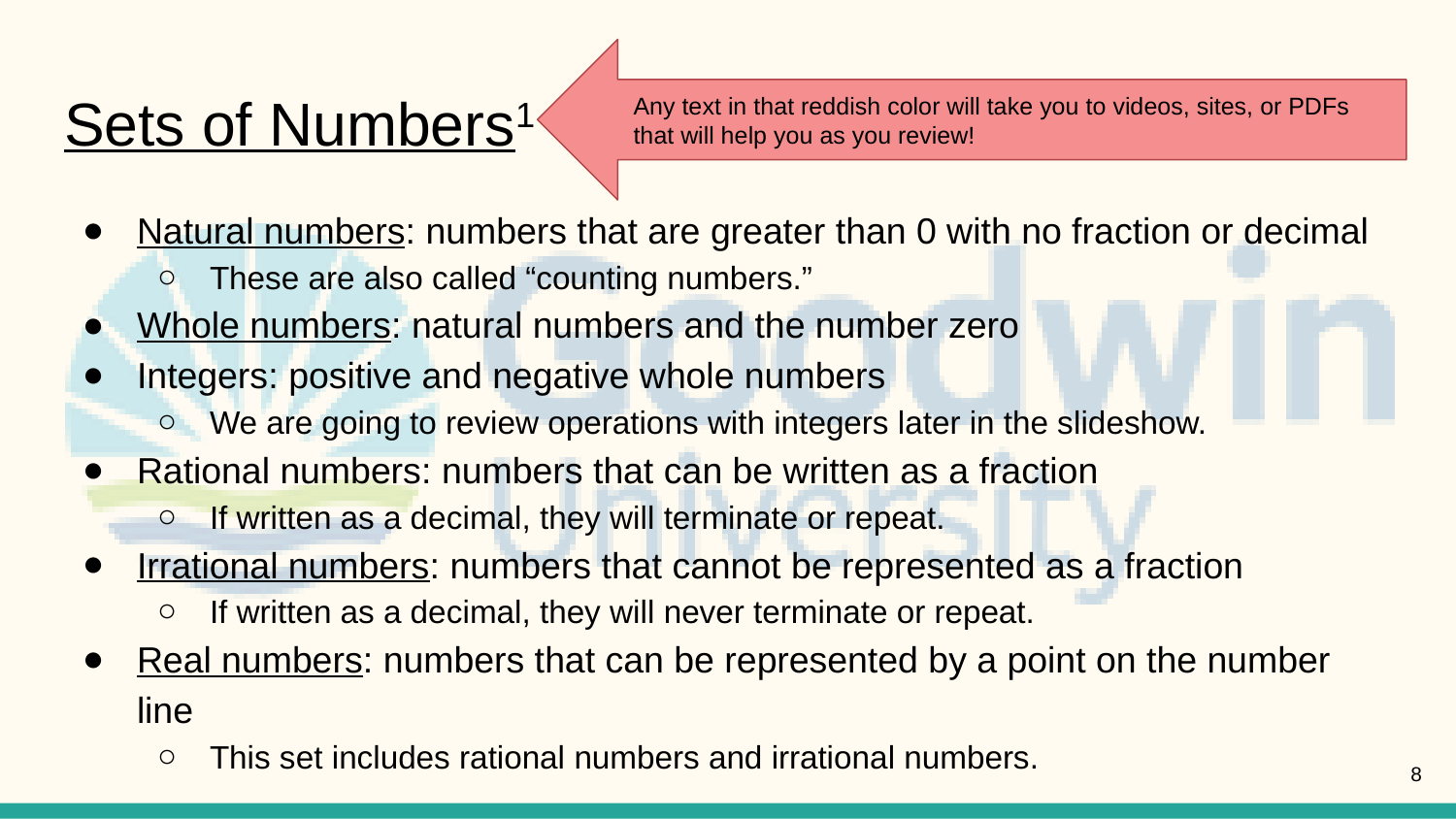

# Sets of Numbers1
Any text in that reddish color will take you to videos, sites, or PDFs that will help you as you review!
Natural numbers: numbers that are greater than 0 with no fraction or decimal
These are also called “counting numbers.”
Whole numbers: natural numbers and the number zero
Integers: positive and negative whole numbers
We are going to review operations with integers later in the slideshow.
Rational numbers: numbers that can be written as a fraction
If written as a decimal, they will terminate or repeat.
Irrational numbers: numbers that cannot be represented as a fraction
If written as a decimal, they will never terminate or repeat.
Real numbers: numbers that can be represented by a point on the number line
This set includes rational numbers and irrational numbers.
8